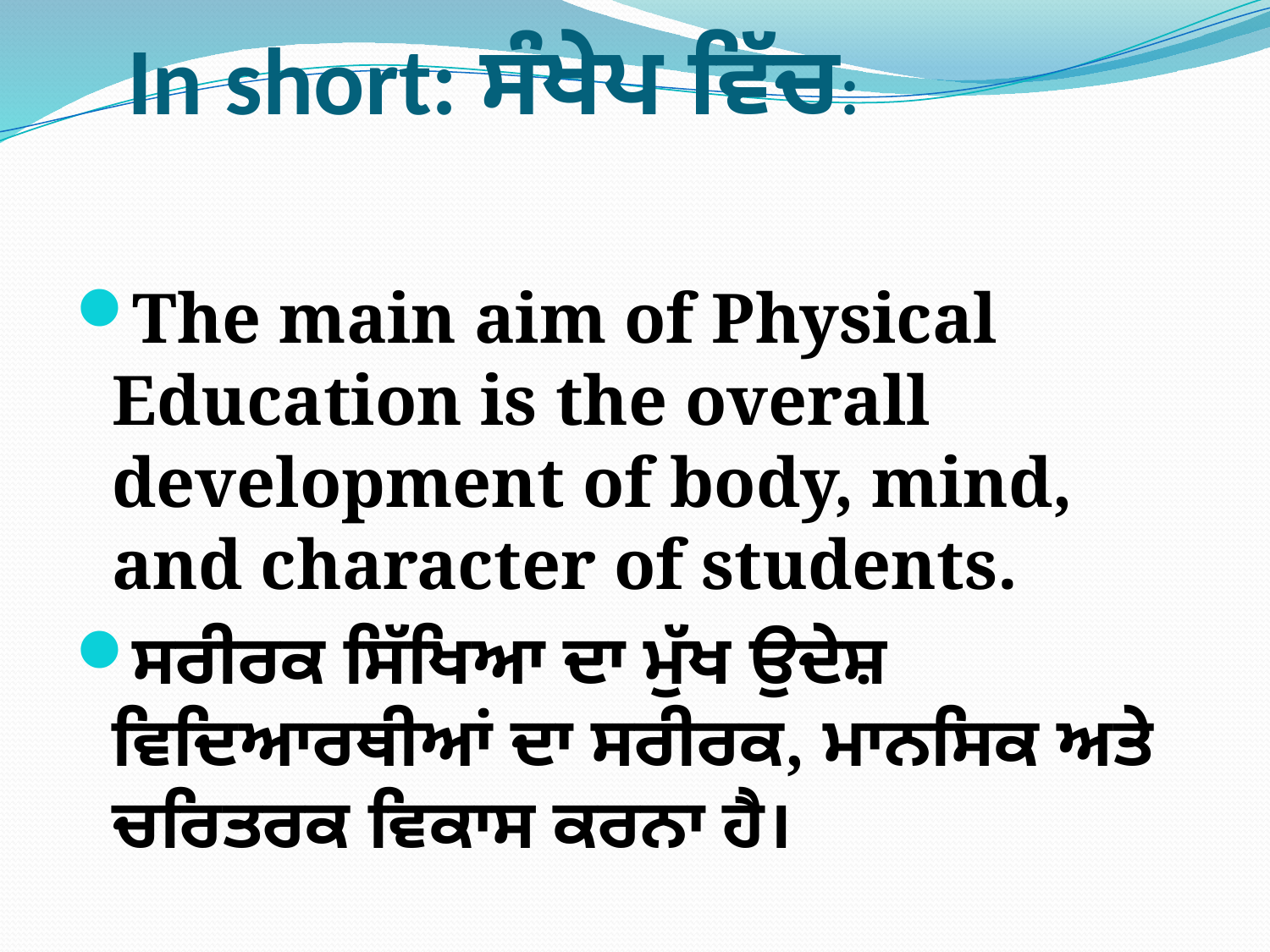

# In short: ਸੰਖੇਪ ਵਿੱਚ:
The main aim of Physical Education is the overall development of body, mind, and character of students.
ਸਰੀਰਕ ਸਿੱਖਿਆ ਦਾ ਮੁੱਖ ਉਦੇਸ਼ ਵਿਦਿਆਰਥੀਆਂ ਦਾ ਸਰੀਰਕ, ਮਾਨਸਿਕ ਅਤੇ ਚਰਿਤਰਕ ਵਿਕਾਸ ਕਰਨਾ ਹੈ।